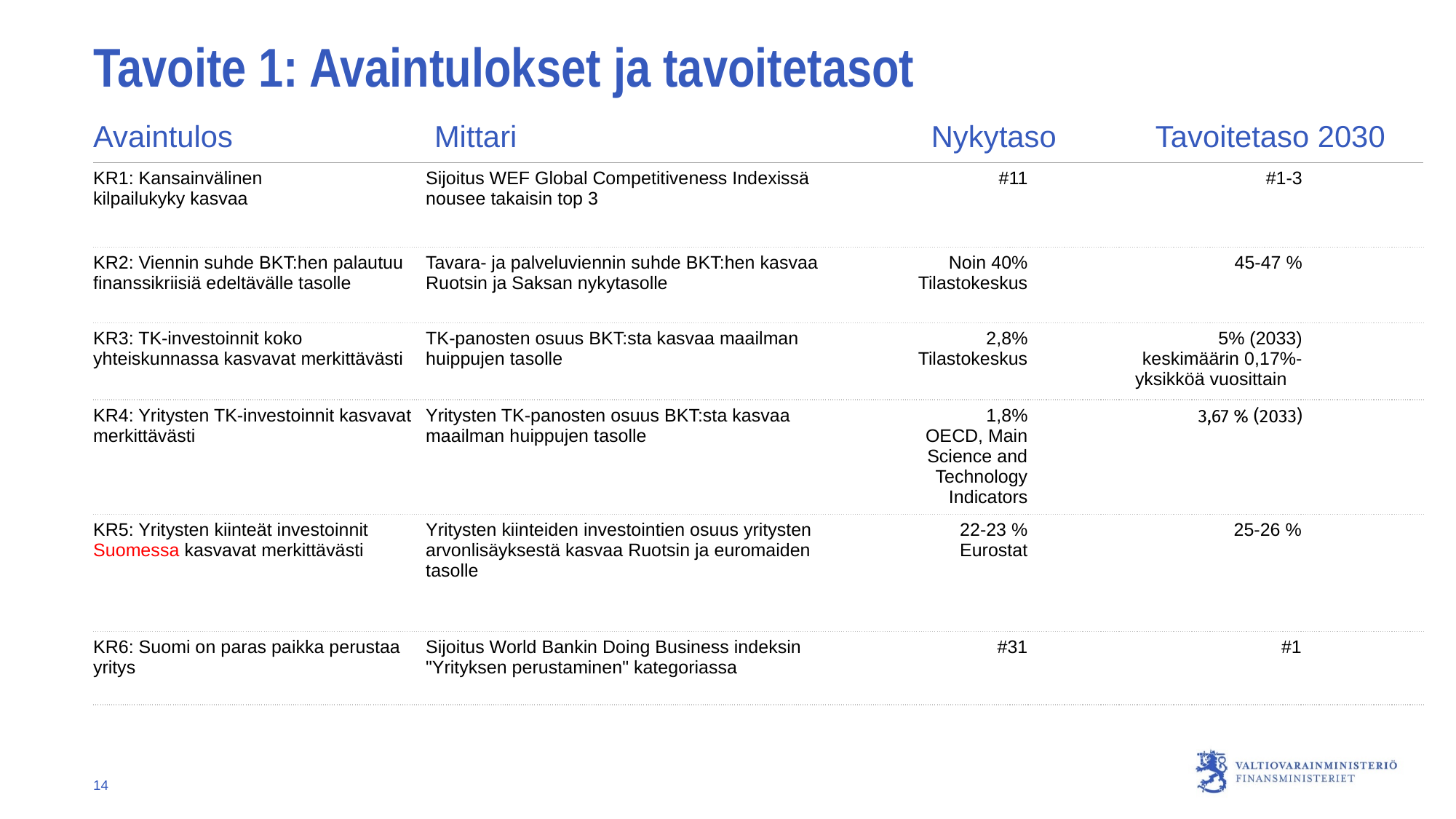

# Tavoite 1: Avaintulokset ja tavoitetasot
| Avaintulos | Mittari | Nykytaso | Tavoitetaso 2030 |
| --- | --- | --- | --- |
| KR1: Kansainvälinen kilpailukyky kasvaa | Sijoitus WEF Global Competitiveness Indexissä nousee takaisin top 3 | #11 | #1-3 |
| KR2: Viennin suhde BKT:hen palautuu finanssikriisiä edeltävälle tasolle | Tavara- ja palveluviennin suhde BKT:hen kasvaa Ruotsin ja Saksan nykytasolle | Noin 40% Tilastokeskus | 45-47 % |
| KR3: TK-investoinnit koko yhteiskunnassa kasvavat merkittävästi | TK-panosten osuus BKT:sta kasvaa maailman huippujen tasolle | 2,8% Tilastokeskus | 5% (2033) keskimäärin 0,17%-yksikköä vuosittain |
| KR4: Yritysten TK-investoinnit kasvavat merkittävästi | Yritysten TK-panosten osuus BKT:sta kasvaa maailman huippujen tasolle | 1,8% OECD, Main Science and Technology Indicators | 3,67 % (2033) |
| KR5: Yritysten kiinteät investoinnit Suomessa kasvavat merkittävästi | Yritysten kiinteiden investointien osuus yritysten arvonlisäyksestä kasvaa Ruotsin ja euromaiden tasolle | 22-23 % Eurostat | 25-26 % |
| KR6: Suomi on paras paikka perustaa yritys | Sijoitus World Bankin Doing Business indeksin "Yrityksen perustaminen" kategoriassa | #31 | #1 |
14